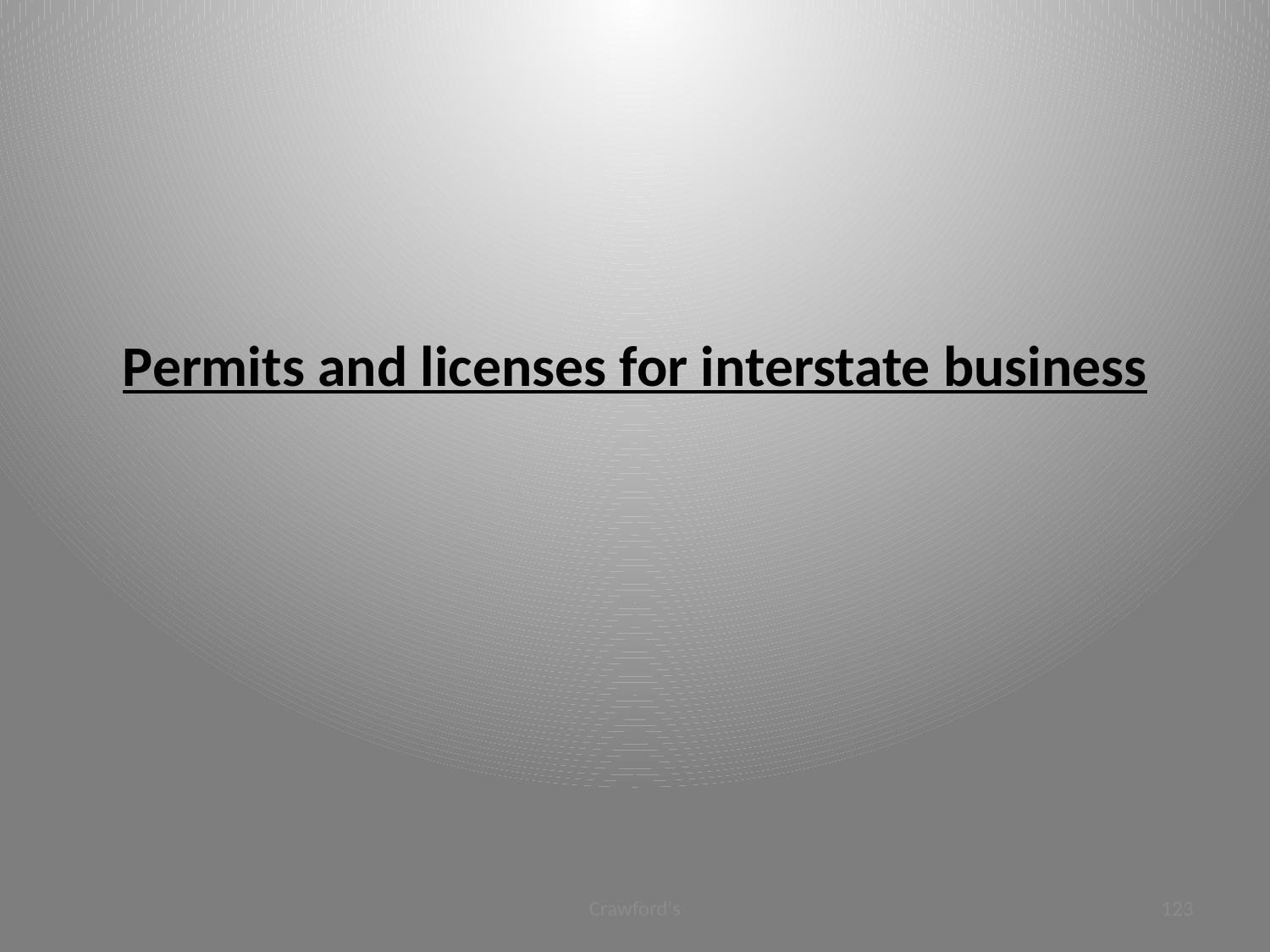

# Permits and licenses for interstate business

Crawford's
123